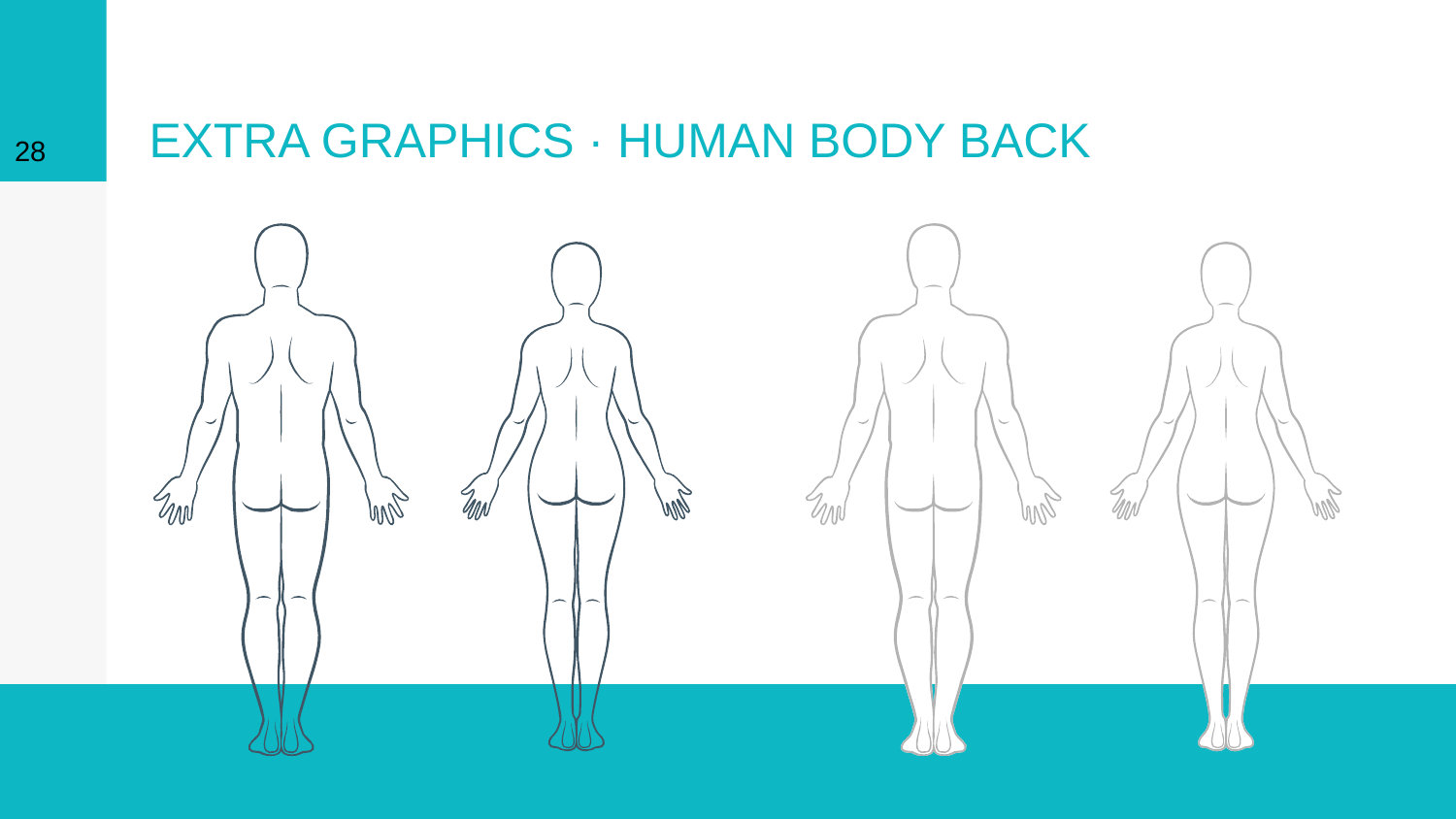

28
# EXTRA GRAPHICS · HUMAN BODY BACK